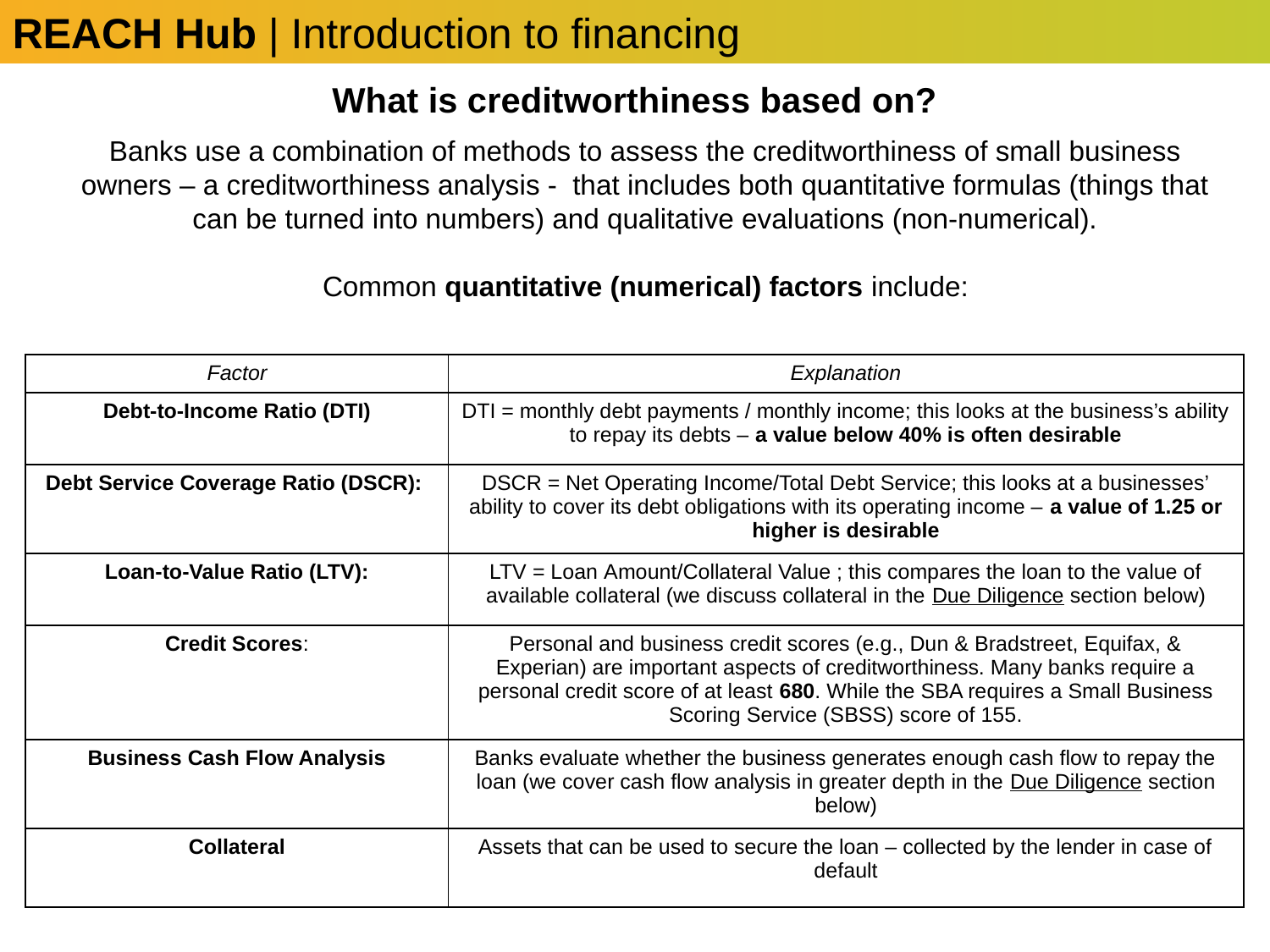

REACH Hub | Introduction to financing
What is creditworthiness based on?
Banks use a combination of methods to assess the creditworthiness of small business owners – a creditworthiness analysis -  that includes both quantitative formulas (things that can be turned into numbers) and qualitative evaluations (non-numerical).

Common quantitative (numerical) factors include:
| Factor | Explanation |
| --- | --- |
| Debt-to-Income Ratio (DTI) | DTI = monthly debt payments / monthly income; this looks at the business’s ability to repay its debts – a value below 40% is often desirable |
| Debt Service Coverage Ratio (DSCR): | DSCR = Net Operating Income/Total Debt Service; this looks at a businesses’ ability to cover its debt obligations with its operating income – a value of 1.25 or higher is desirable |
| Loan-to-Value Ratio (LTV): | LTV = Loan Amount/Collateral Value ; this compares the loan to the value of available collateral (we discuss collateral in the Due Diligence section below) |
| Credit Scores: | Personal and business credit scores (e.g., Dun & Bradstreet, Equifax, & Experian) are important aspects of creditworthiness. Many banks require a personal credit score of at least 680. While the SBA requires a Small Business Scoring Service (SBSS) score of 155. |
| Business Cash Flow Analysis | Banks evaluate whether the business generates enough cash flow to repay the loan (we cover cash flow analysis in greater depth in the Due Diligence section below) |
| Collateral | Assets that can be used to secure the loan – collected by the lender in case of default |